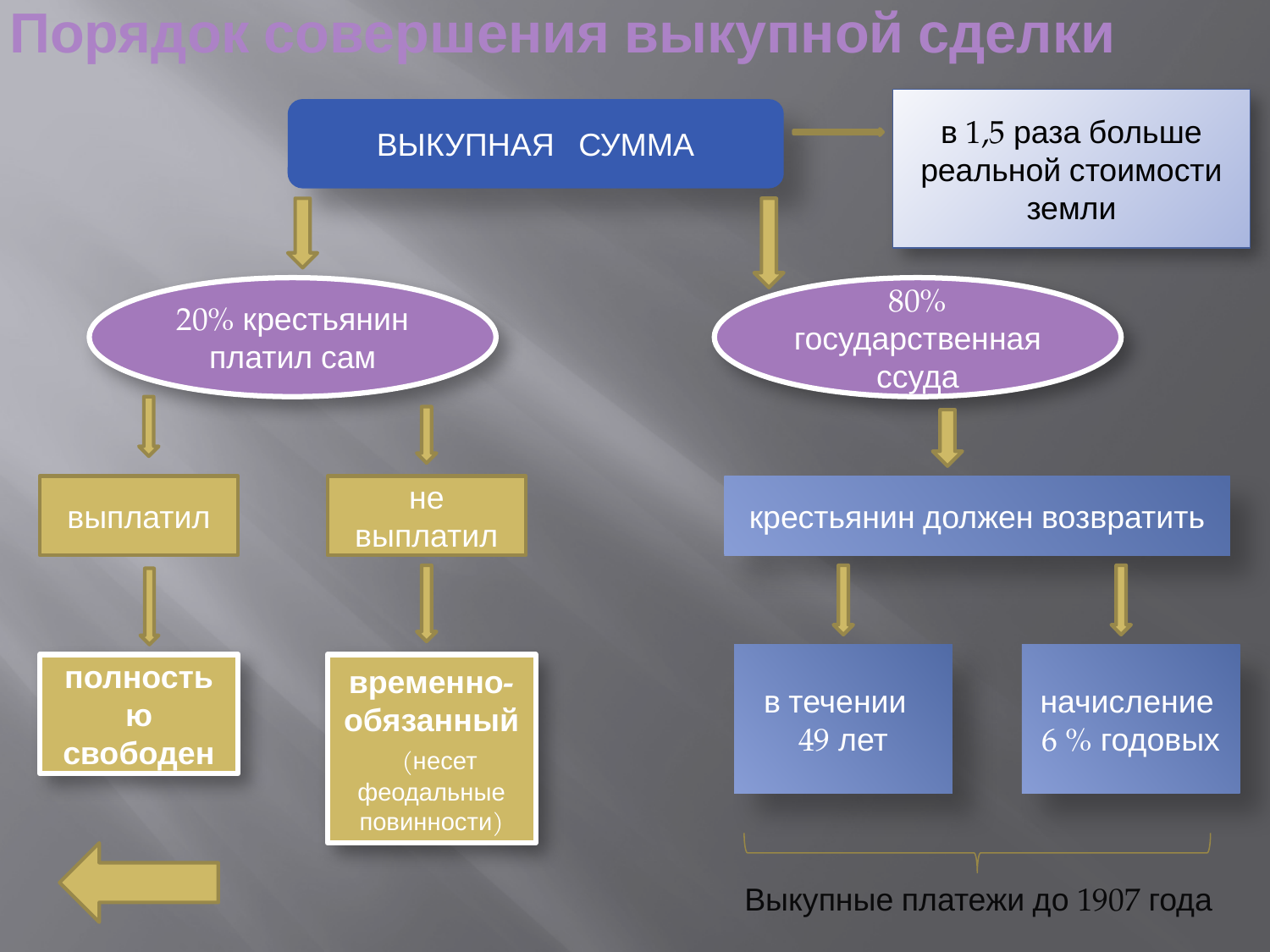

Порядок совершения выкупной сделки
в 1,5 раза больше реальной стоимости земли
ВЫКУПНАЯ   СУММА

20% крестьянин платил сам
80% государственная ссуда

выплатил
не выплатил
крестьянин должен возвратить

в течении   49 лет
начисление  6 % годовых
полностью свободен
временно-обязанный   (несет феодальные повинности)

Выкупные платежи до 1907 года